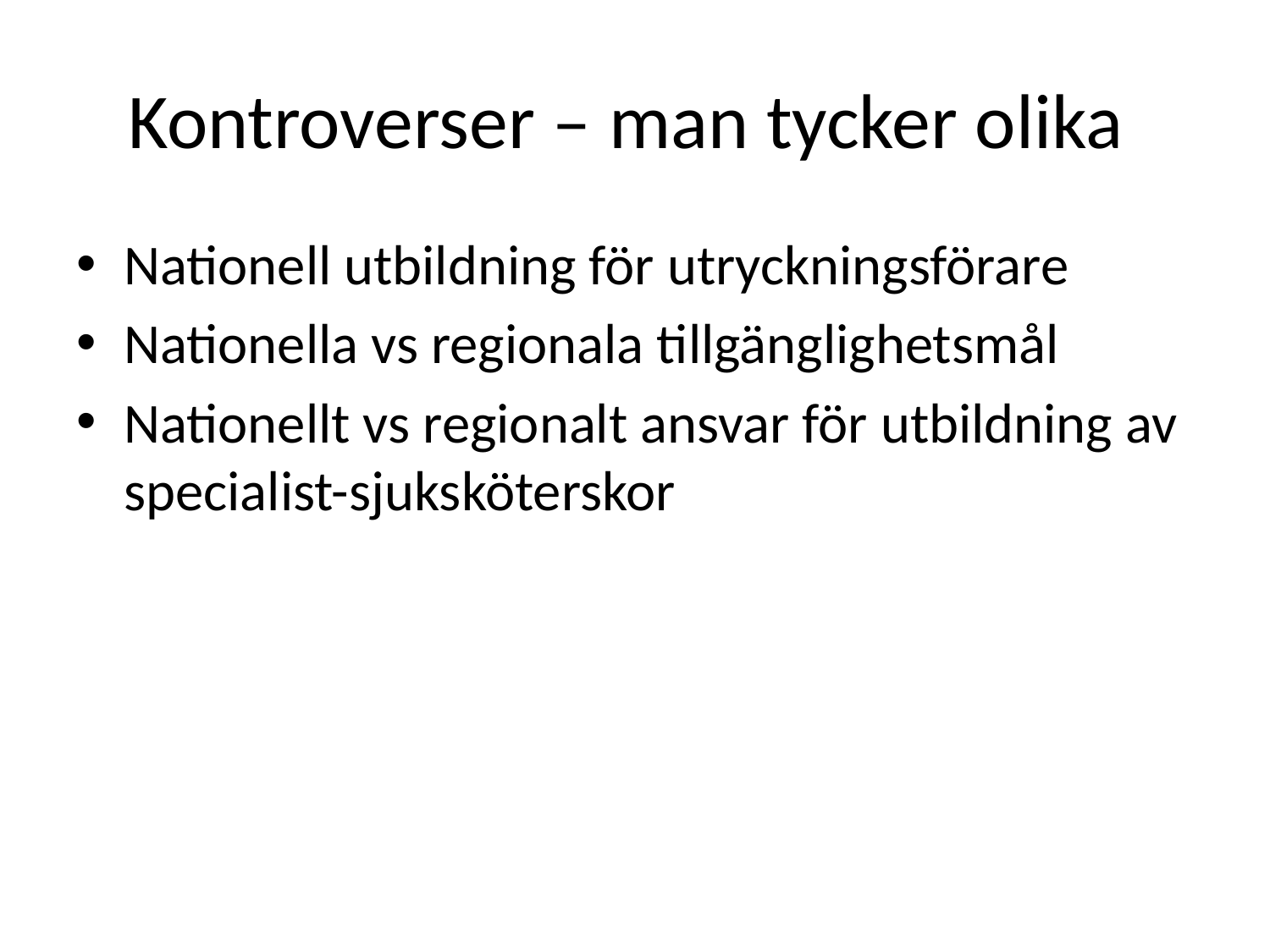

# Kontroverser – man tycker olika
Nationell utbildning för utryckningsförare
Nationella vs regionala tillgänglighetsmål
Nationellt vs regionalt ansvar för utbildning av specialist-sjuksköterskor